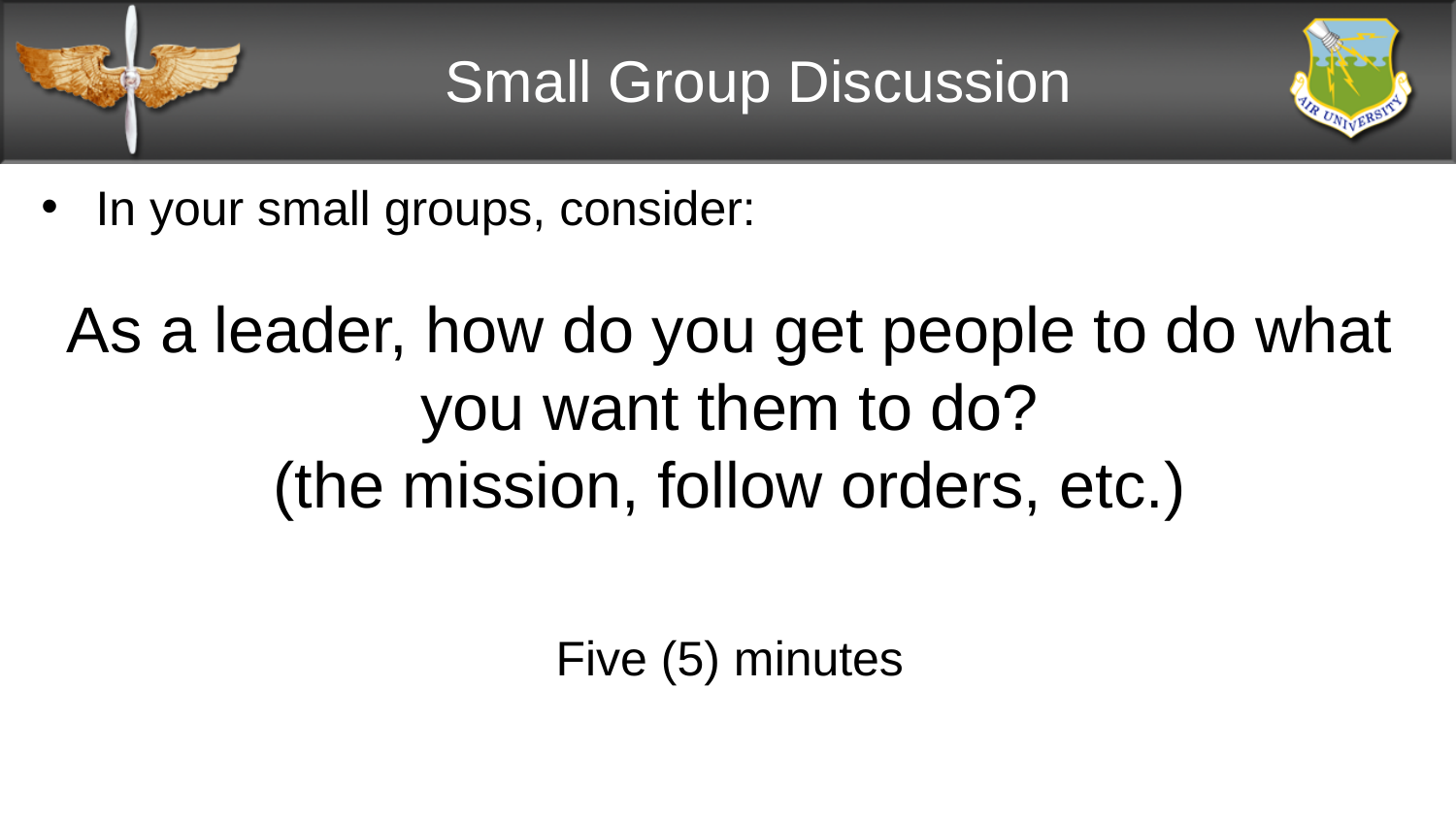

# Small Group Discussion
In your small groups, consider:

As a leader, how do you get people to do what you want them to do?
(the mission, follow orders, etc.)

Five (5) minutes